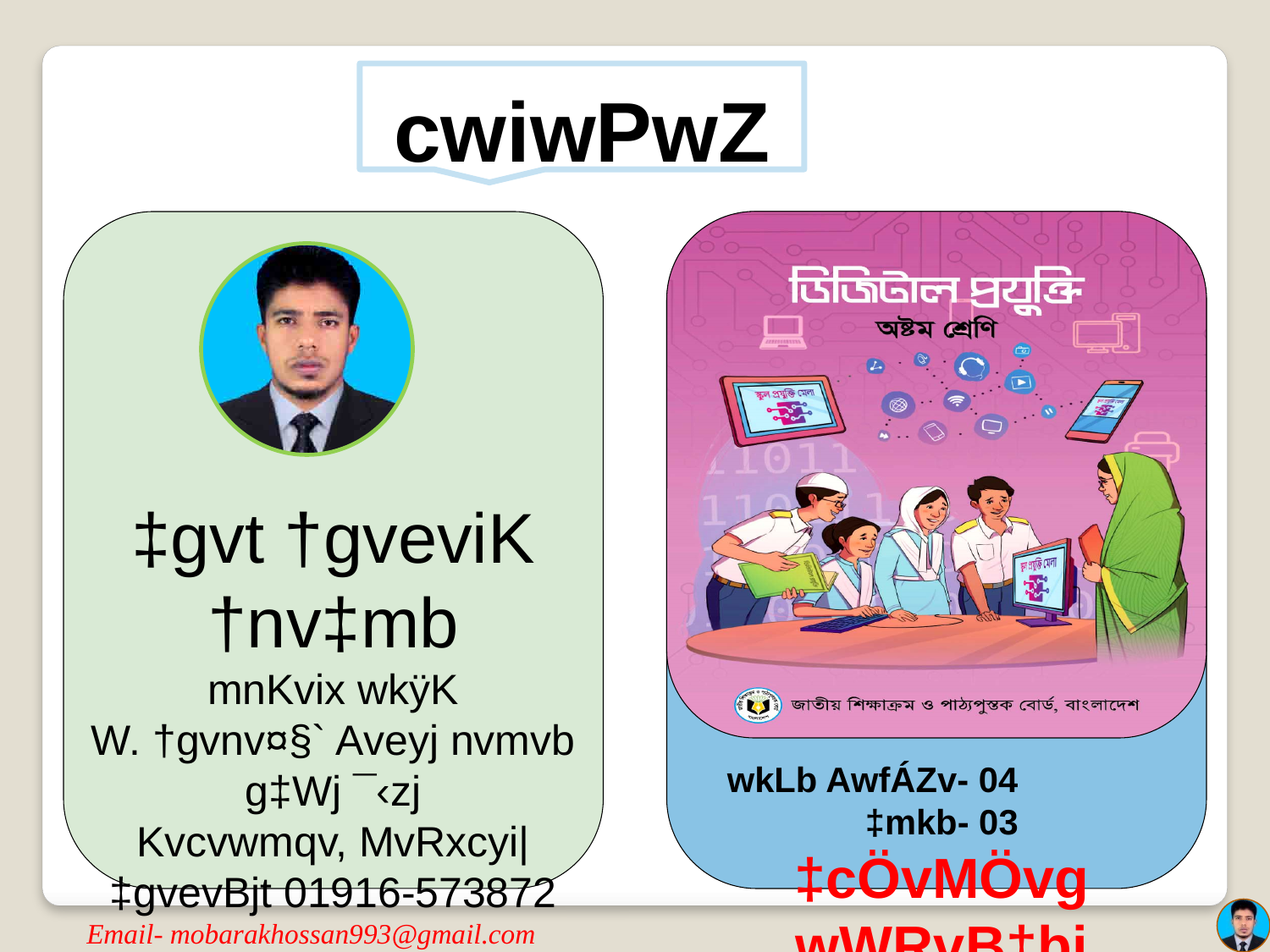

cwiwPwZ

‡gvt †gveviK †nv‡mb
mnKvix wkÿK
W. †gvnv¤§` Aveyj nvmvb g‡Wj ¯‹zj
Kvcvwmqv, MvRxcyi|
‡gvevBjt 01916-573872
Email- mobarakhossan993@gmail.com
wkLb AwfÁZv- 04	      ‡mkb- 03
‡cÖvMÖvg wWRvB‡bi m~Pbv